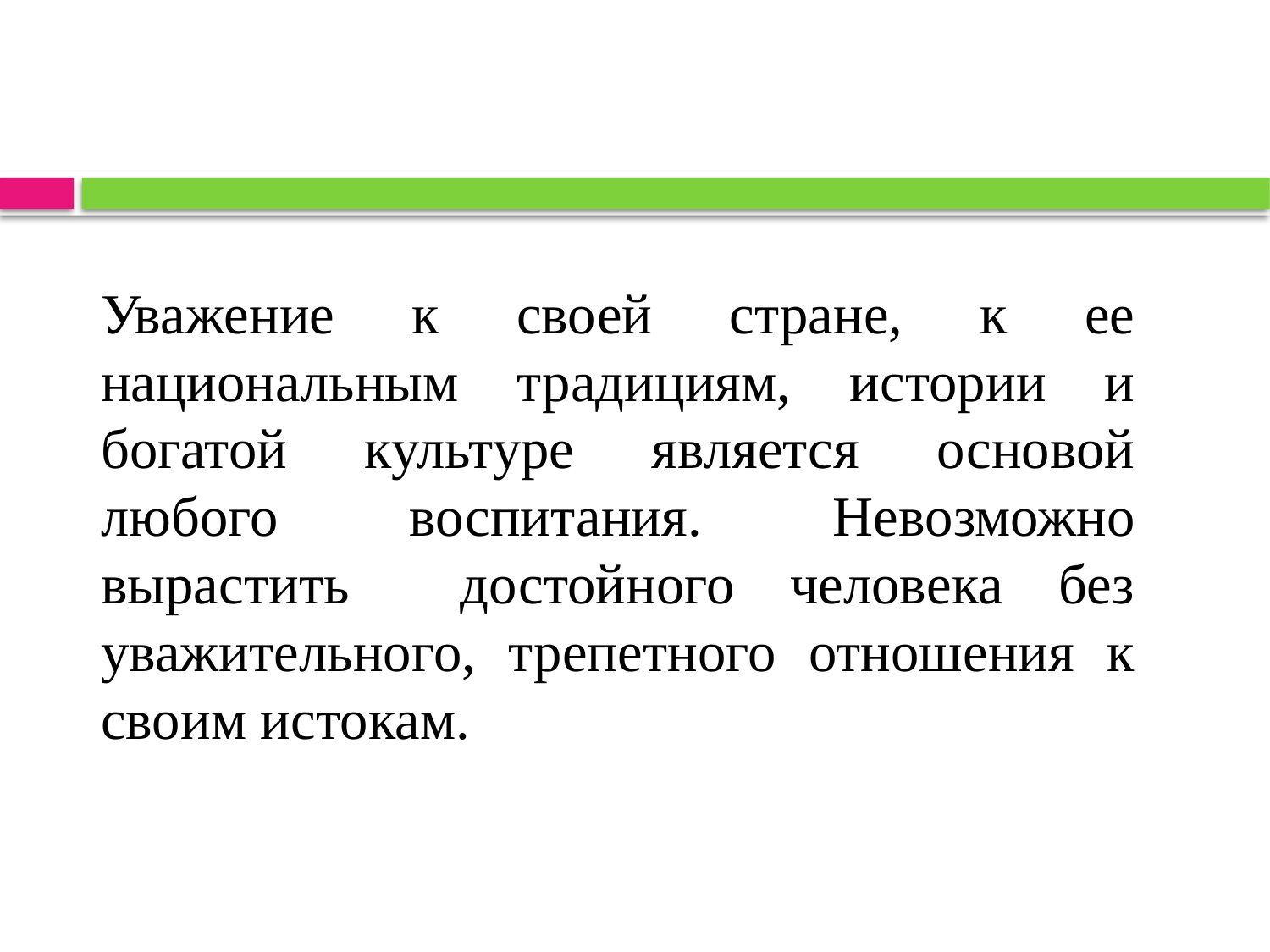

Уважение к своей стране, к ее национальным традициям, истории и богатой культуре является основой любого воспитания. Невозможно вырастить  достойного человека без уважительного, трепетного отношения к своим истокам.